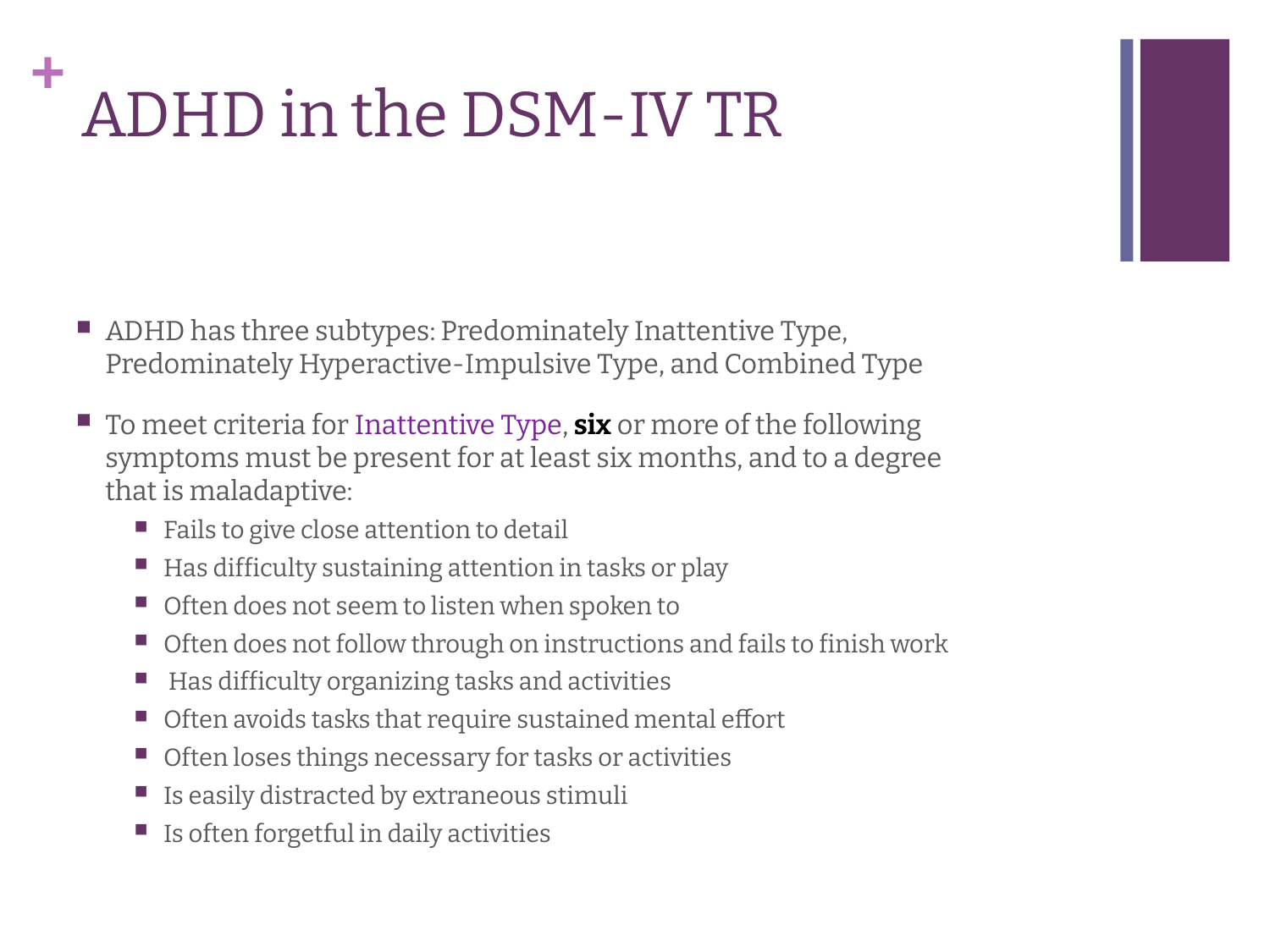

# ADHD in the DSM-IV TR
ADHD has three subtypes: Predominately Inattentive Type, Predominately Hyperactive-Impulsive Type, and Combined Type
To meet criteria for Inattentive Type, six or more of the following symptoms must be present for at least six months, and to a degree that is maladaptive:
Fails to give close attention to detail
Has difficulty sustaining attention in tasks or play
Often does not seem to listen when spoken to
Often does not follow through on instructions and fails to finish work
 Has difficulty organizing tasks and activities
Often avoids tasks that require sustained mental effort
Often loses things necessary for tasks or activities
Is easily distracted by extraneous stimuli
Is often forgetful in daily activities